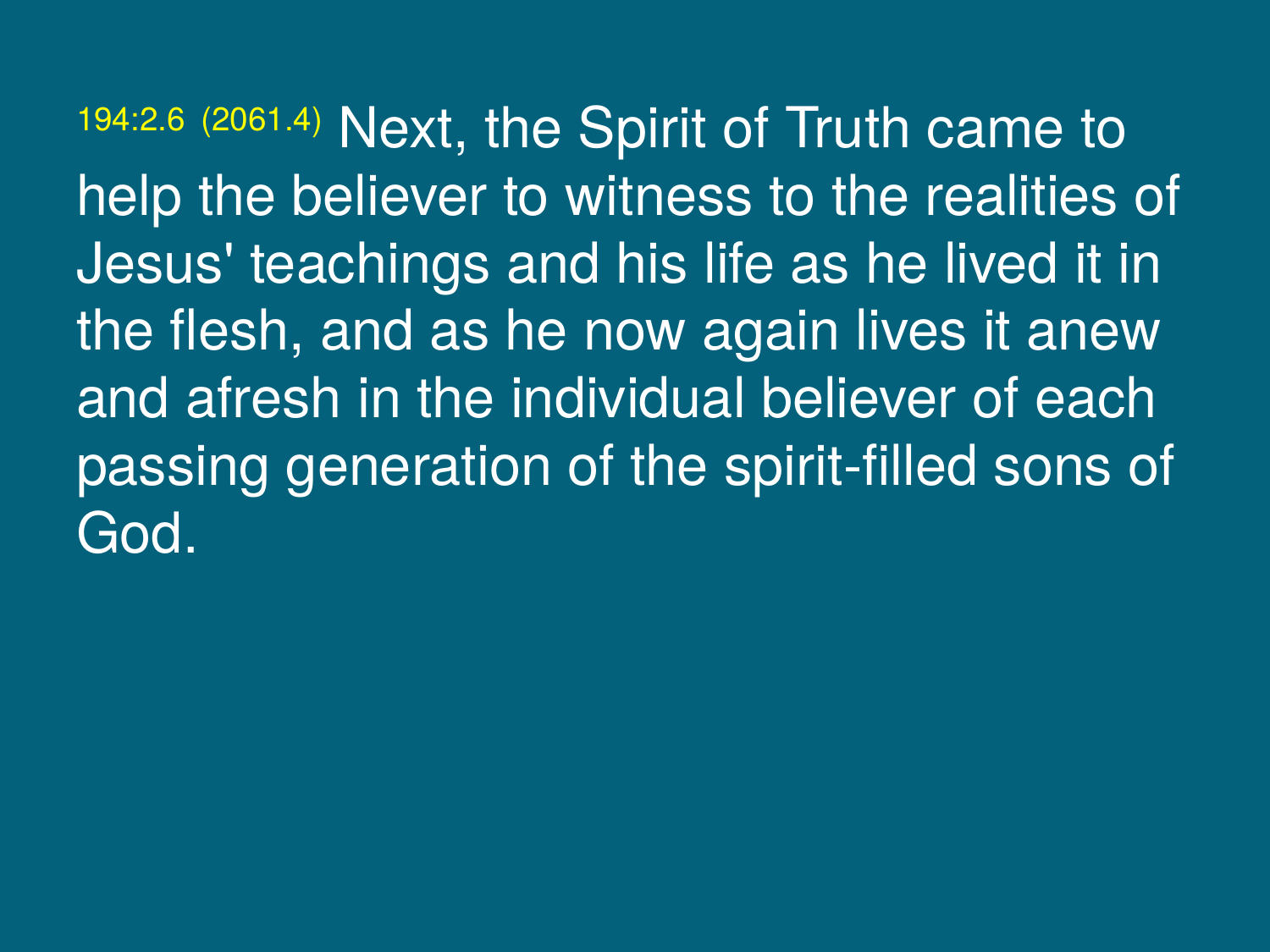

194:2.6 (2061.4) Next, the Spirit of Truth came to help the believer to witness to the realities of Jesus' teachings and his life as he lived it in the flesh, and as he now again lives it anew and afresh in the individual believer of each passing generation of the spirit-filled sons of God.